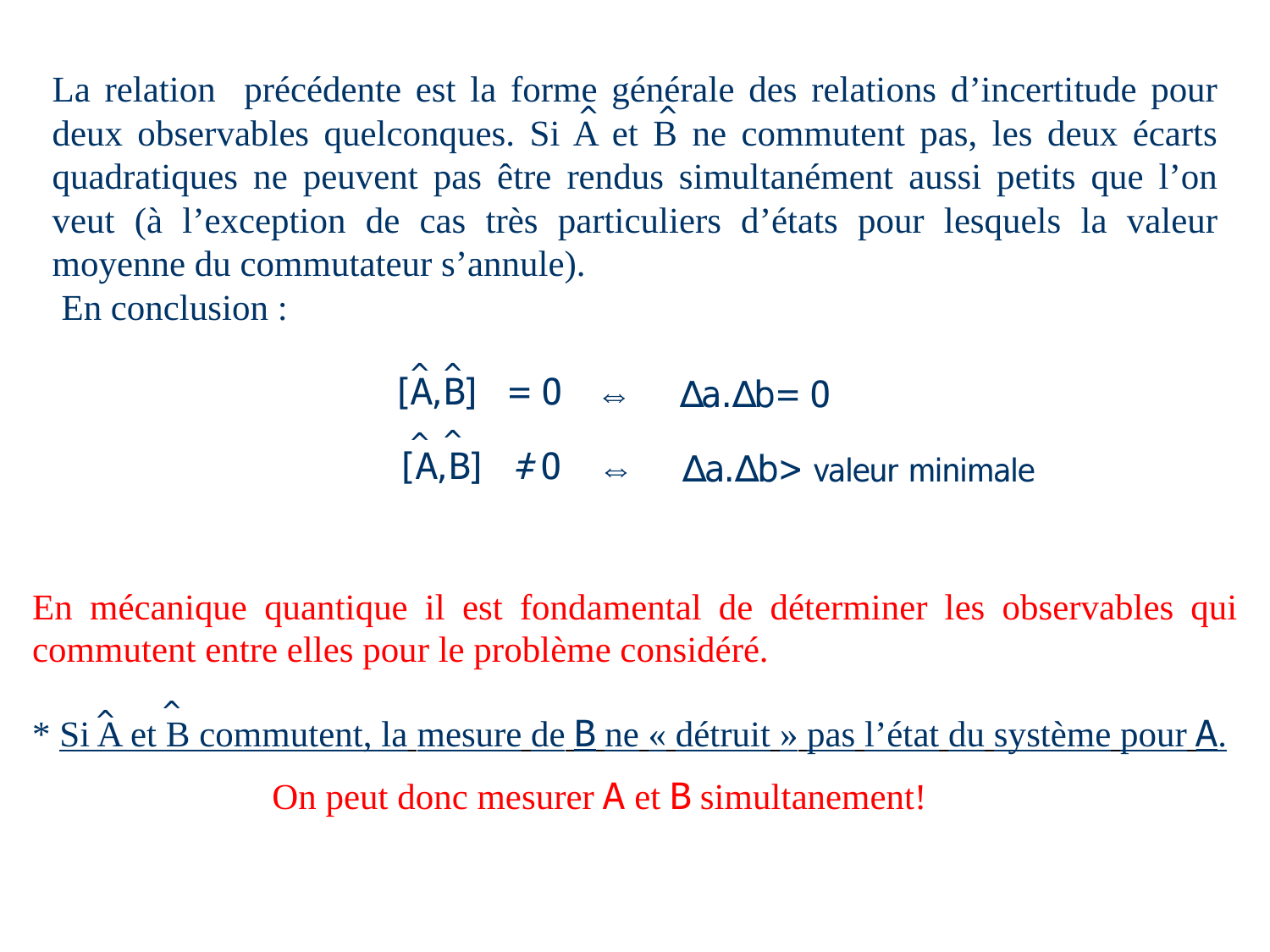

La relation  précédente est la forme générale des relations d’incertitude pour deux observables quelconques. Si A et B ne commutent pas, les deux écarts quadratiques ne peuvent pas être rendus simultanément aussi petits que l’on veut (à l’exception de cas très particuliers d’états pour lesquels la valeur moyenne du commutateur s’annule).
 En conclusion :

^
^
^
^
[A,B]   = 0
⇔
∆a.∆b= 0
^
^
[A,B]   ǂ 0
⇔
∆a.∆b> valeur minimale

En mécanique quantique il est fondamental de déterminer les observables qui commutent entre elles pour le problème considéré.

* Si A et B commutent, la mesure de B ne « détruit » pas l’état du système pour A.

		On peut donc mesurer A et B simultanement!

^
^